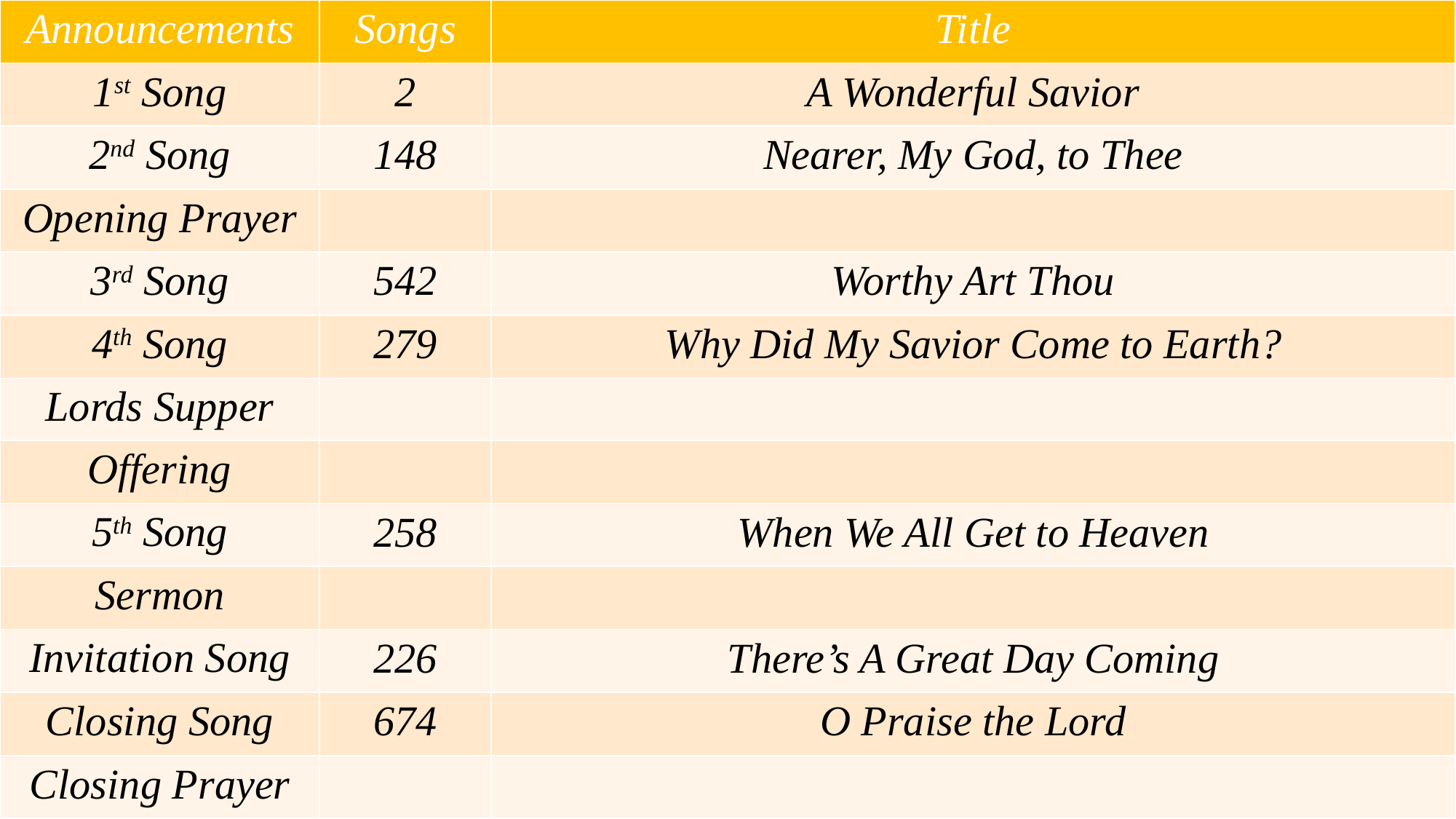

| Announcements | Songs | Title |
| --- | --- | --- |
| 1st Song | 2 | A Wonderful Savior |
| 2nd Song | 148 | Nearer, My God, to Thee |
| Opening Prayer |  |  |
| 3rd Song | 542 | Worthy Art Thou |
| 4th Song | 279 | Why Did My Savior Come to Earth? |
| Lords Supper |  |  |
| Offering |  |  |
| 5th Song | 258 | When We All Get to Heaven |
| Sermon |  |  |
| Invitation Song | 226 | There’s A Great Day Coming |
| Closing Song | 674 | O Praise the Lord |
| Closing Prayer |  |  |